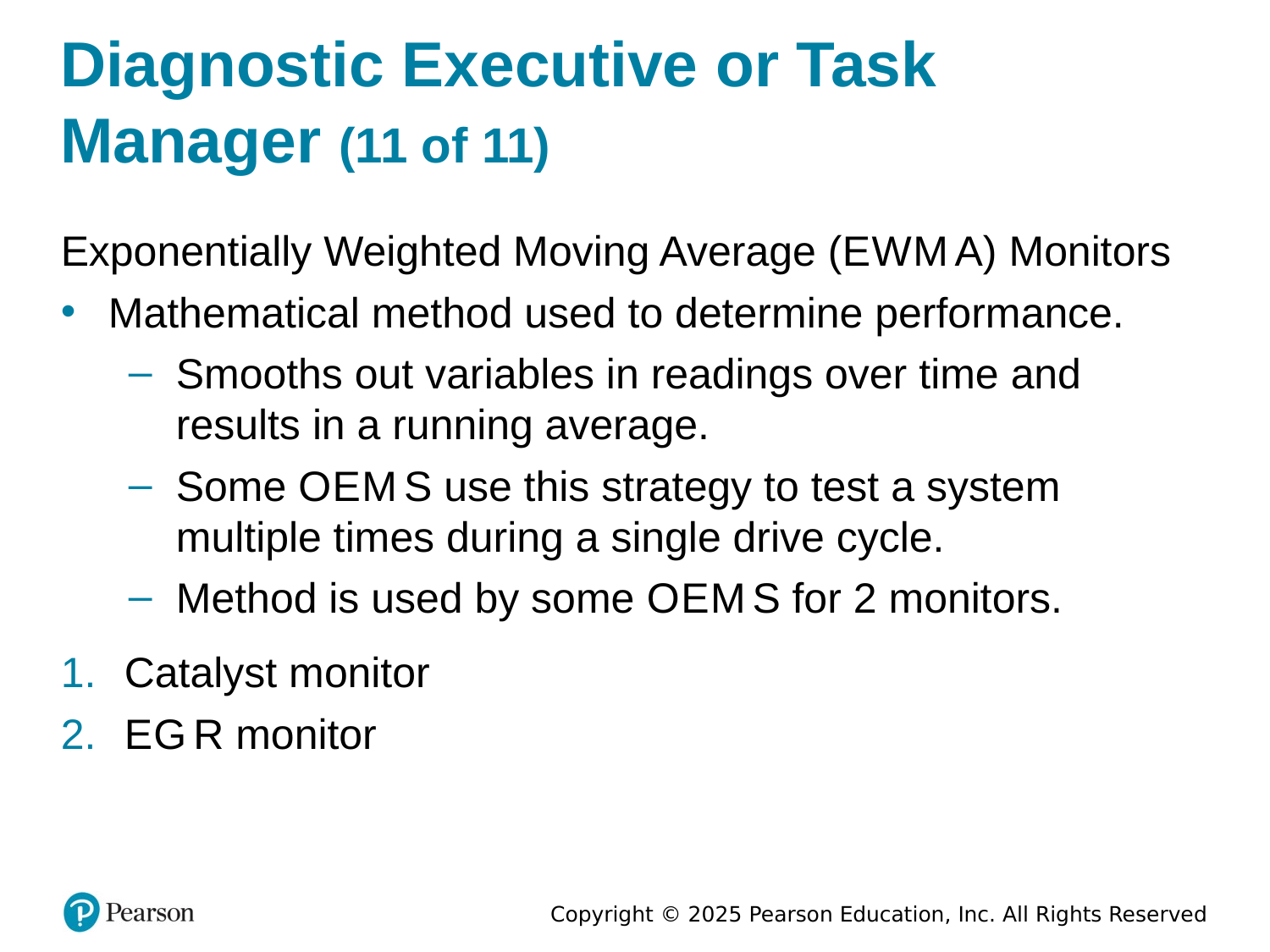

# Diagnostic Executive or Task Manager (11 of 11)
Exponentially Weighted Moving Average (E W M A) Monitors
Mathematical method used to determine performance.
Smooths out variables in readings over time and results in a running average.
Some O E M S use this strategy to test a system multiple times during a single drive cycle.
Method is used by some O E M S for 2 monitors.
Catalyst monitor
E G R monitor